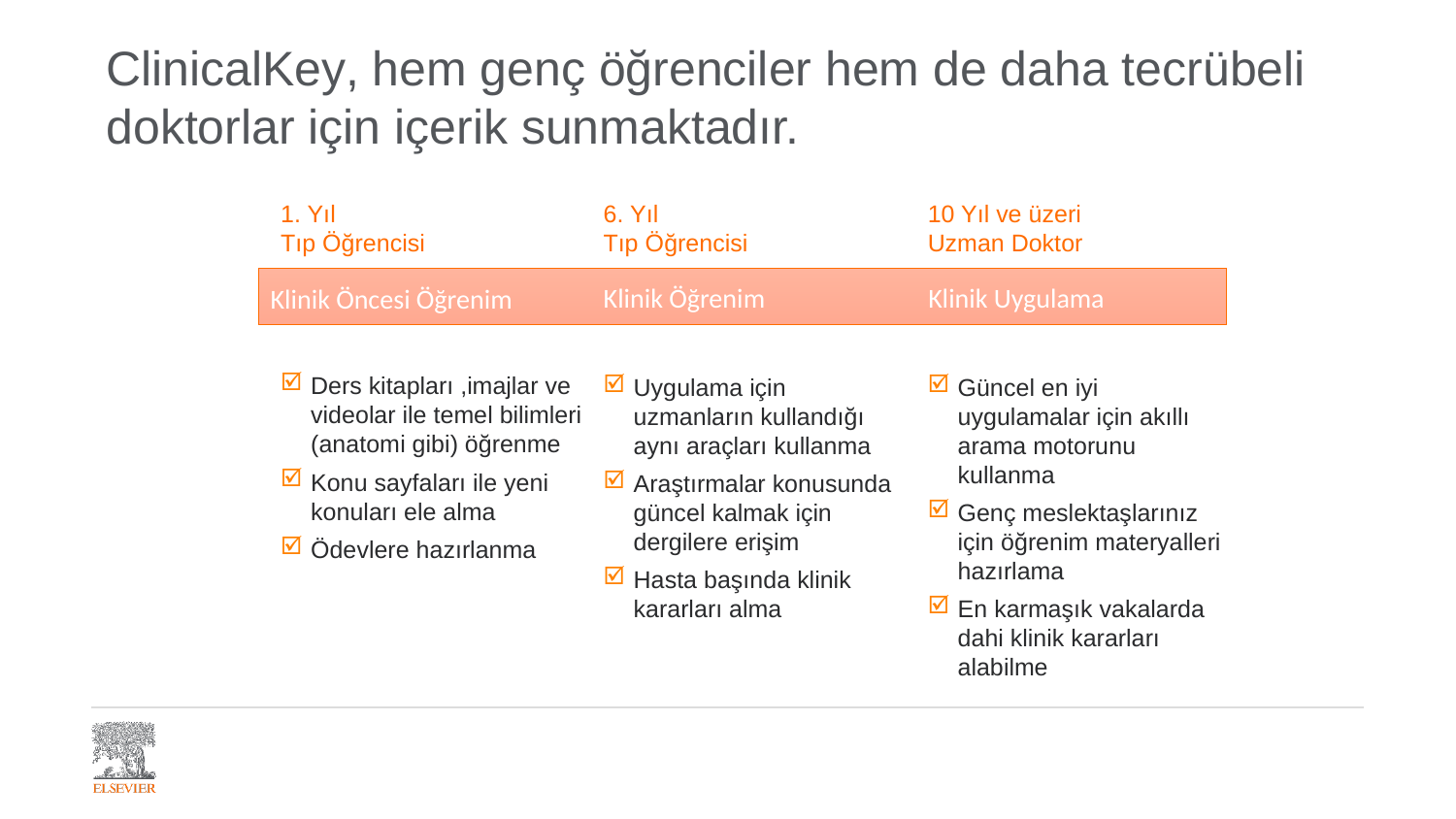

7
ClinicalKey, hem genç öğrenciler hem de daha tecrübeli doktorlar için içerik sunmaktadır.
1. Yıl
Tıp Öğrencisi
6. Yıl
Tıp Öğrencisi
10 Yıl ve üzeri
Uzman Doktor

Klinik Öğrenim
Klinik Öncesi Öğrenim
Klinik Uygulama
Ders kitapları ,imajlar ve videolar ile temel bilimleri (anatomi gibi) öğrenme
Konu sayfaları ile yeni konuları ele alma
Ödevlere hazırlanma
Uygulama için uzmanların kullandığı aynı araçları kullanma
Araştırmalar konusunda  güncel kalmak için dergilere erişim
Hasta başında klinik kararları alma
Güncel en iyi uygulamalar için akıllı arama motorunu kullanma
Genç meslektaşlarınız için öğrenim materyalleri hazırlama
En karmaşık vakalarda dahi klinik kararları alabilme